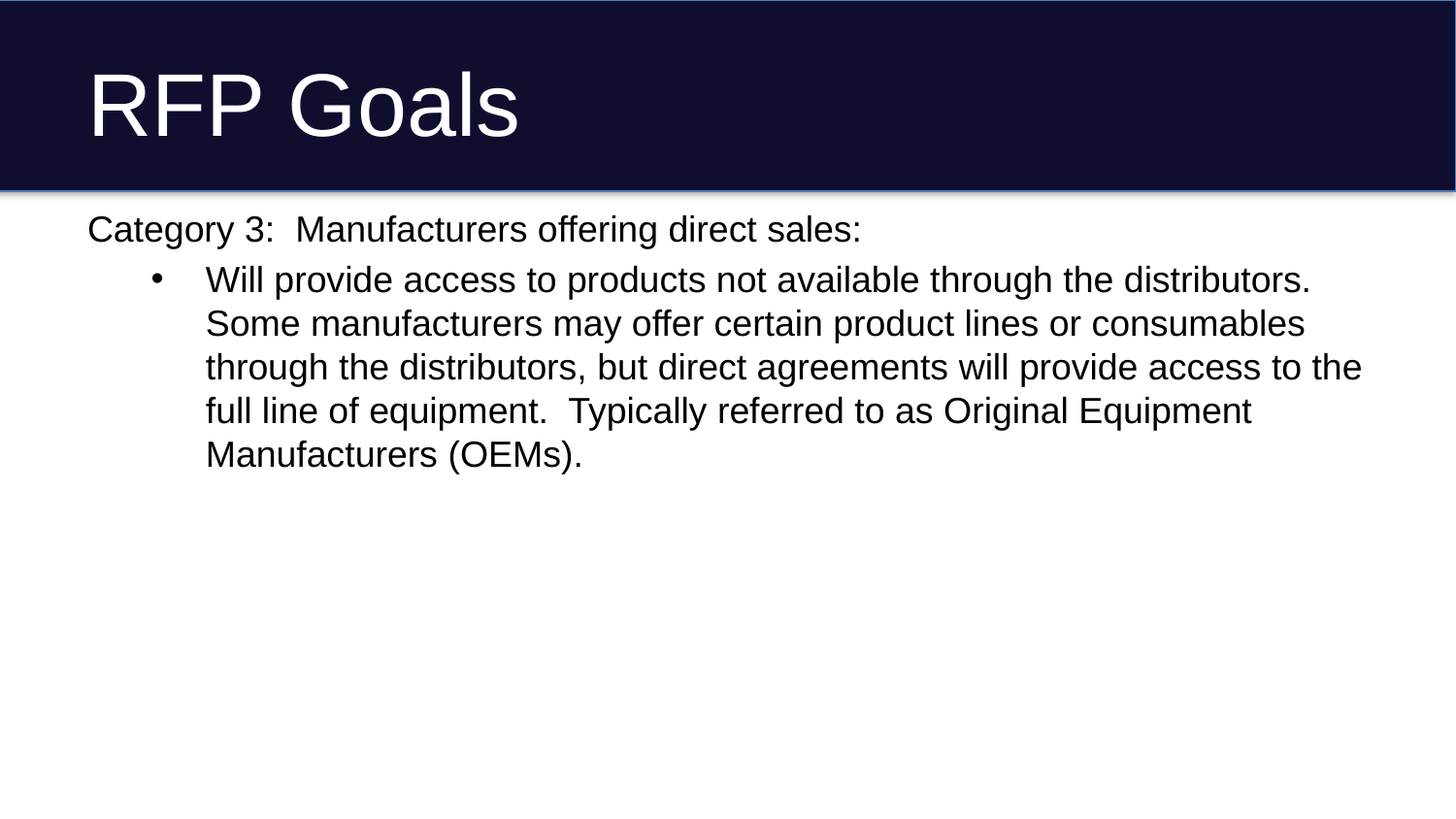

# RFP Goals
Category 3:  Manufacturers offering direct sales:
Will provide access to products not available through the distributors.  Some manufacturers may offer certain product lines or consumables through the distributors, but direct agreements will provide access to the full line of equipment.  Typically referred to as Original Equipment Manufacturers (OEMs).